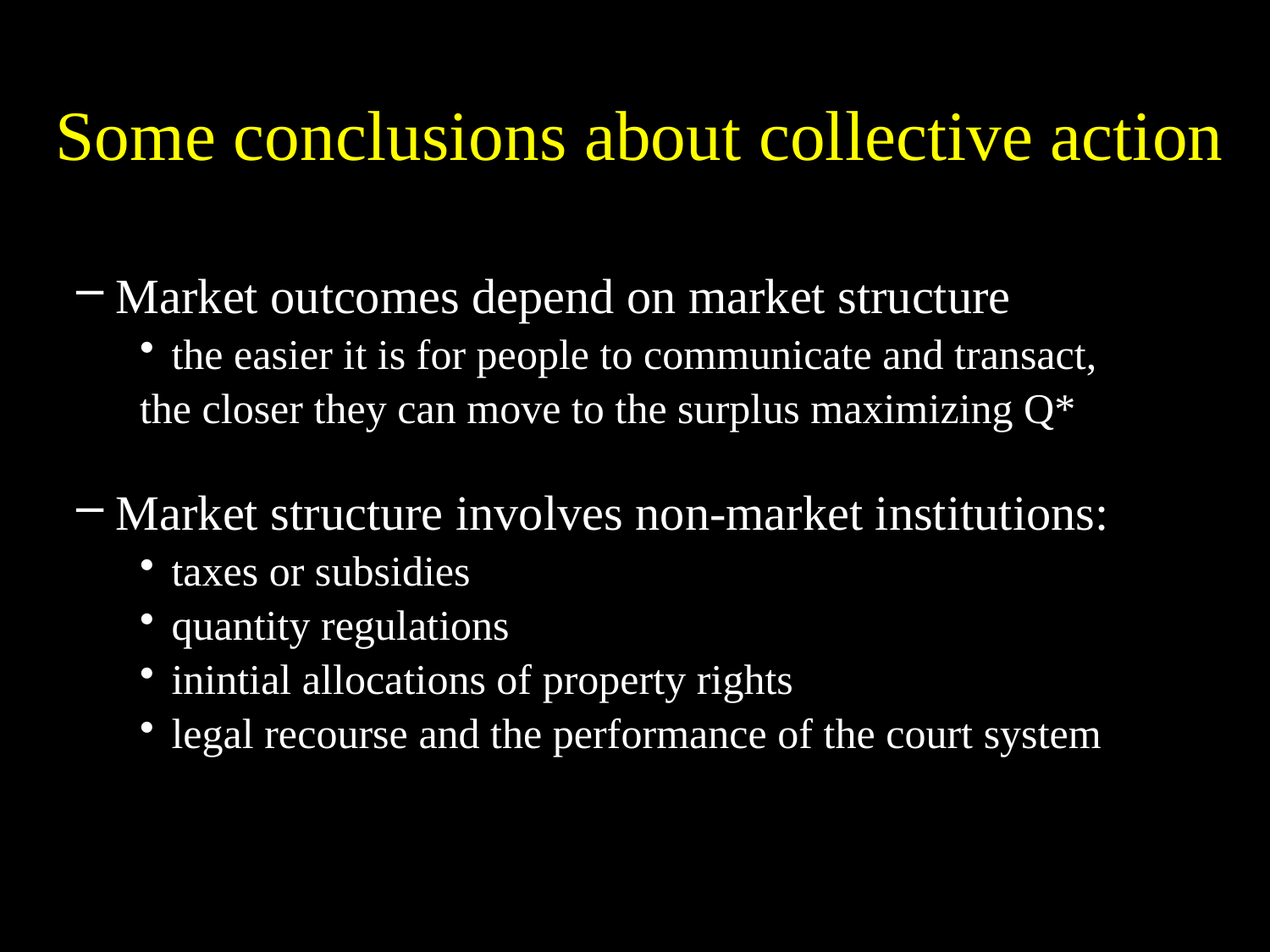

# Some conclusions about collective action
Market outcomes depend on market structure
the easier it is for people to communicate and transact,
the closer they can move to the surplus maximizing Q*
Market structure involves non-market institutions:
taxes or subsidies
quantity regulations
inintial allocations of property rights
legal recourse and the performance of the court system